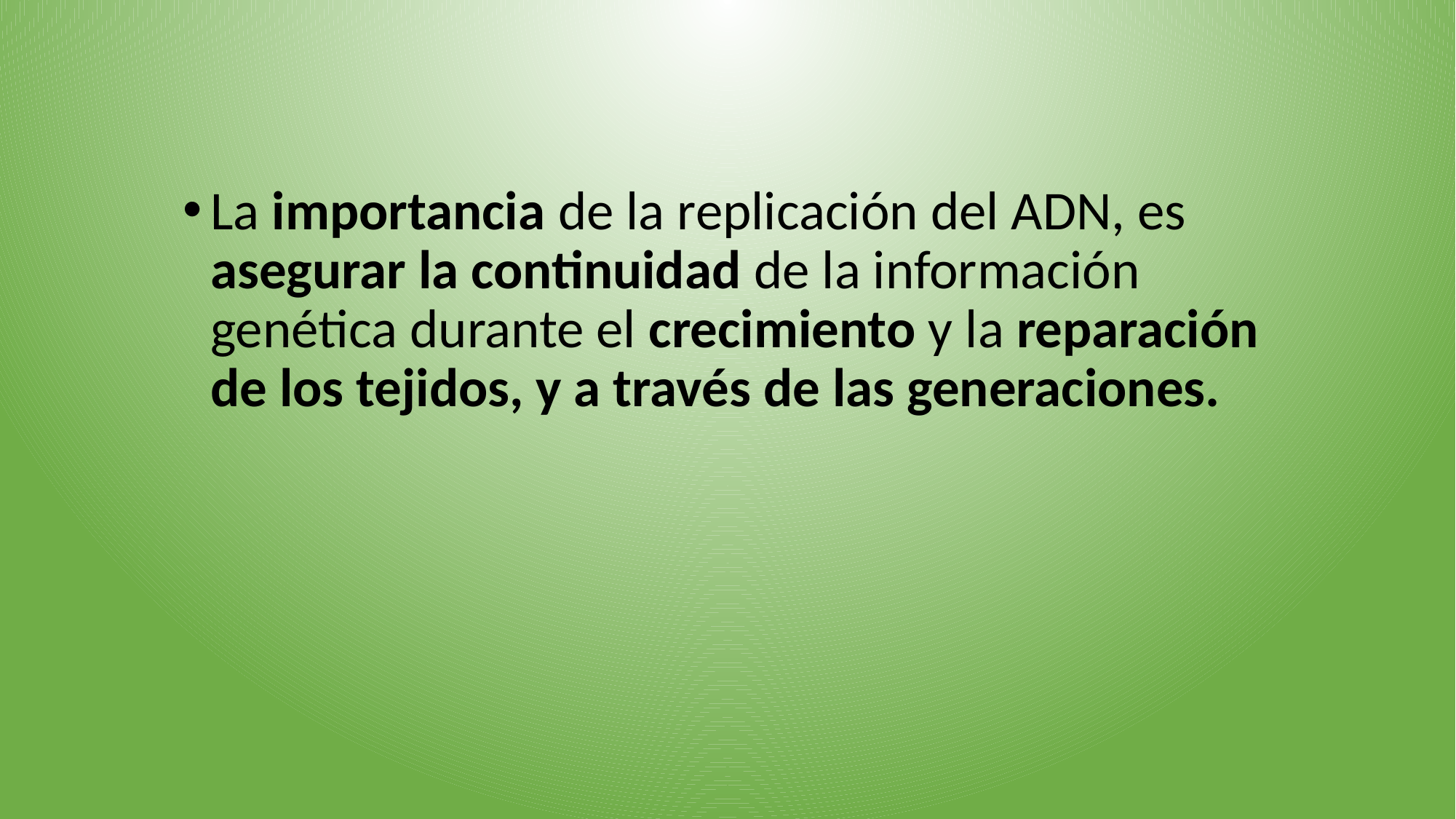

La importancia de la replicación del ADN, es asegurar la continuidad de la información genética durante el crecimiento y la reparación de los tejidos, y a través de las generaciones.